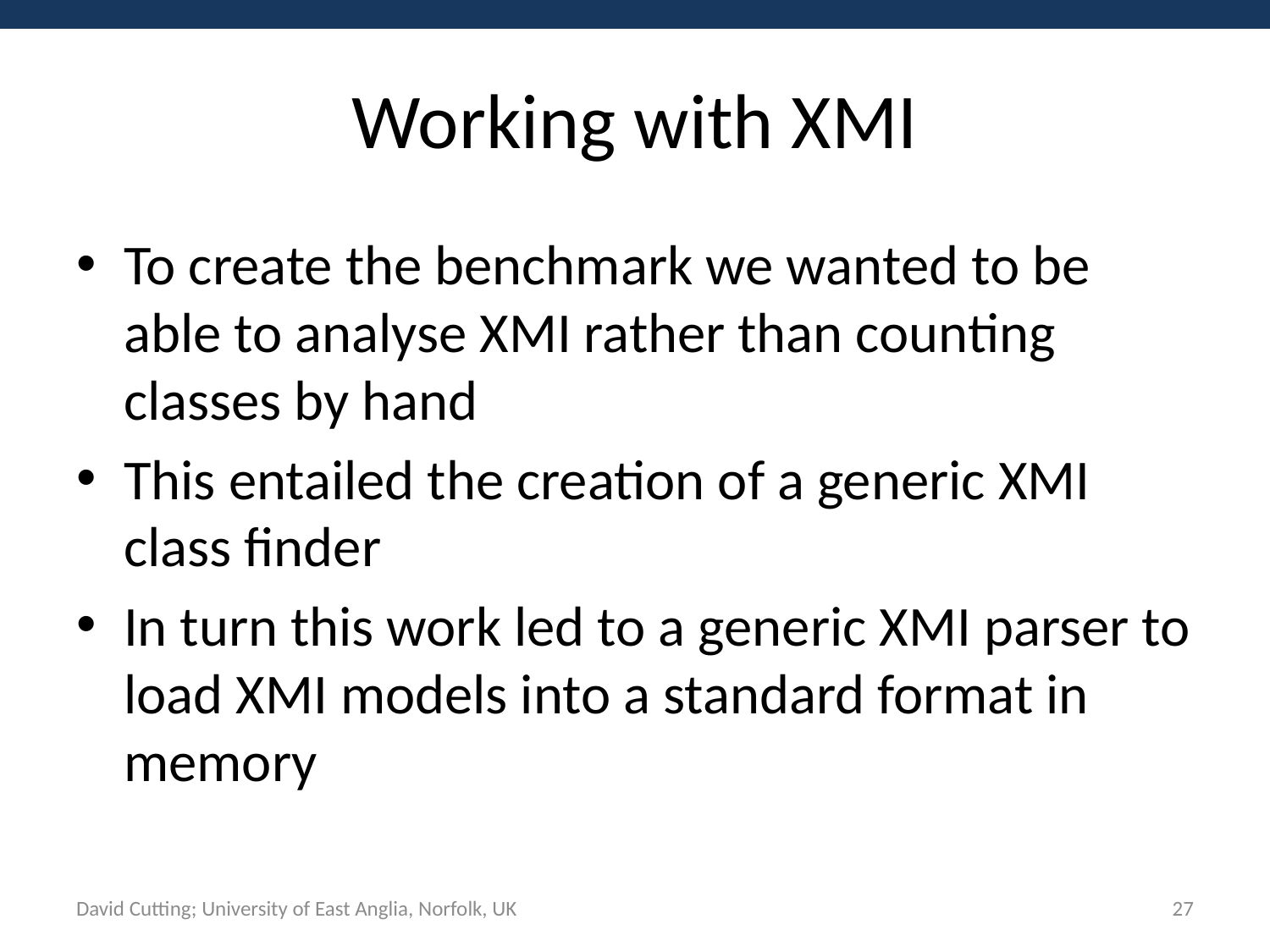

# Working with XMI
To create the benchmark we wanted to be able to analyse XMI rather than counting classes by hand
This entailed the creation of a generic XMI class finder
In turn this work led to a generic XMI parser to load XMI models into a standard format in memory
David Cutting; University of East Anglia, Norfolk, UK
27